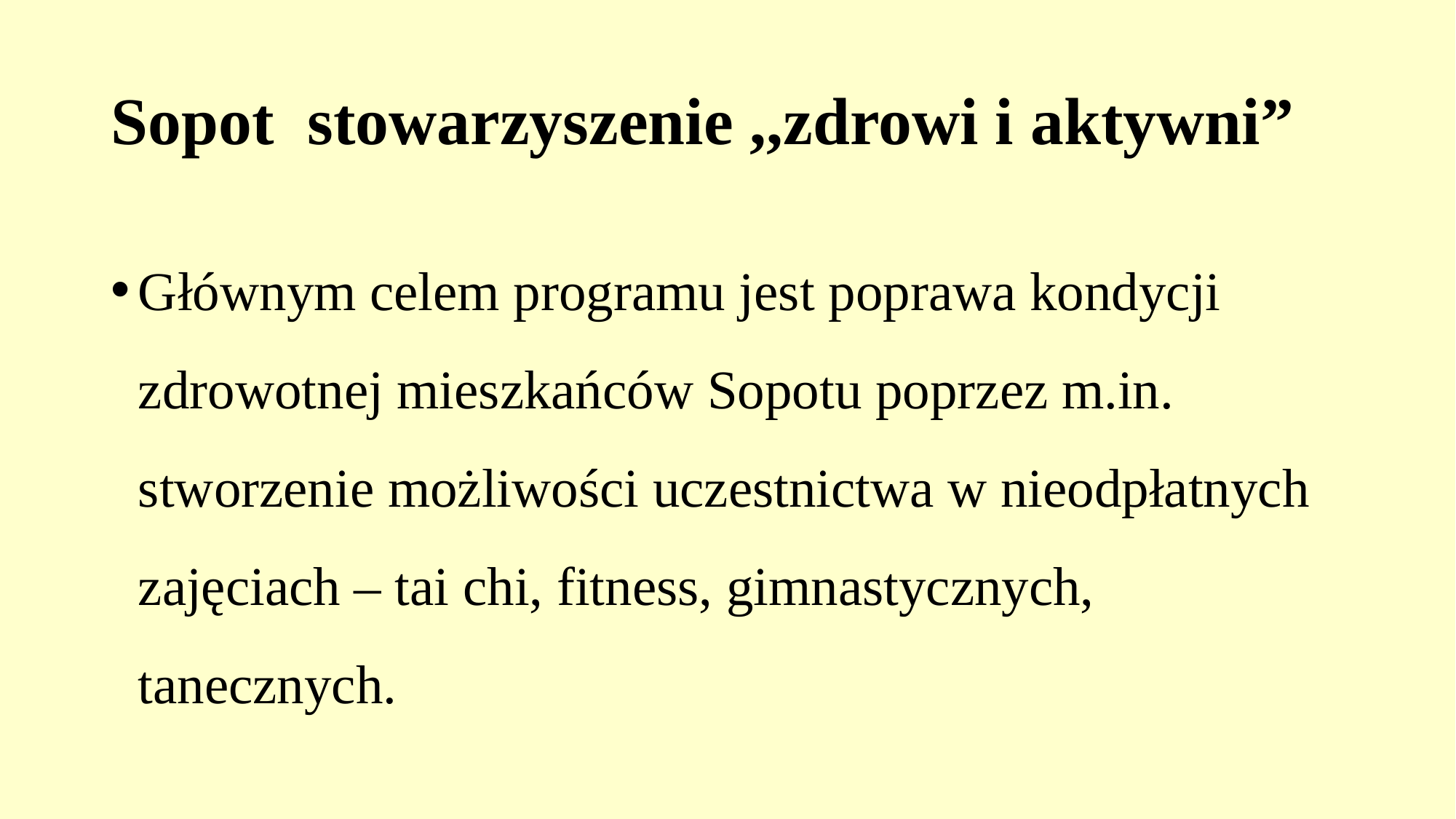

# Sopot  stowarzyszenie ,,zdrowi i aktywni”
Głównym celem programu jest poprawa kondycji zdrowotnej mieszkańców Sopotu poprzez m.in. stworzenie możliwości uczestnictwa w nieodpłatnych zajęciach – tai chi, fitness, gimnastycznych, tanecznych.